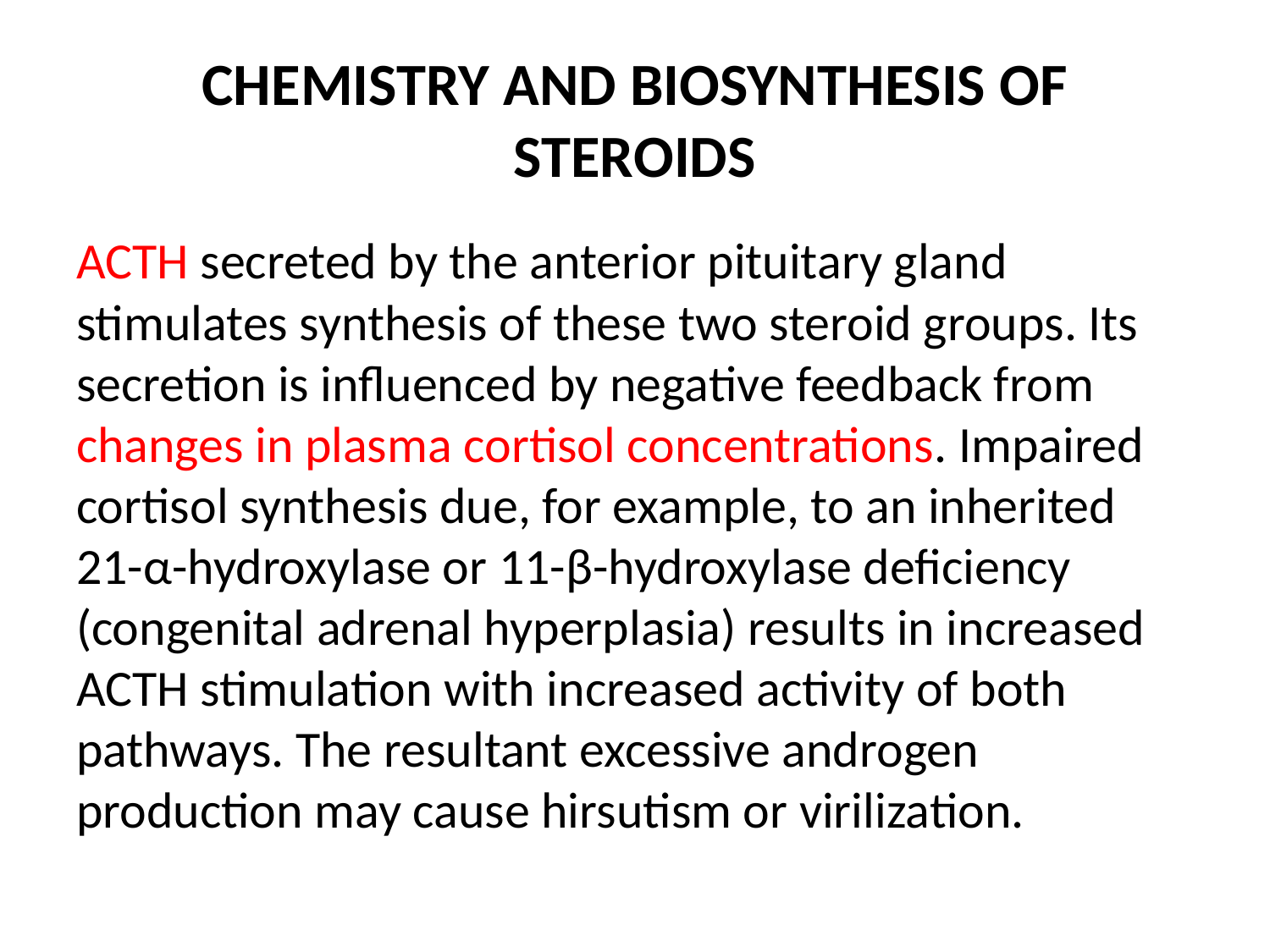

# CHEMISTRY AND BIOSYNTHESIS OF STEROIDS
ACTH secreted by the anterior pituitary gland stimulates synthesis of these two steroid groups. Its secretion is influenced by negative feedback from changes in plasma cortisol concentrations. Impaired cortisol synthesis due, for example, to an inherited 21-α-hydroxylase or 11-β-hydroxylase deficiency (congenital adrenal hyperplasia) results in increased ACTH stimulation with increased activity of both pathways. The resultant excessive androgen production may cause hirsutism or virilization.